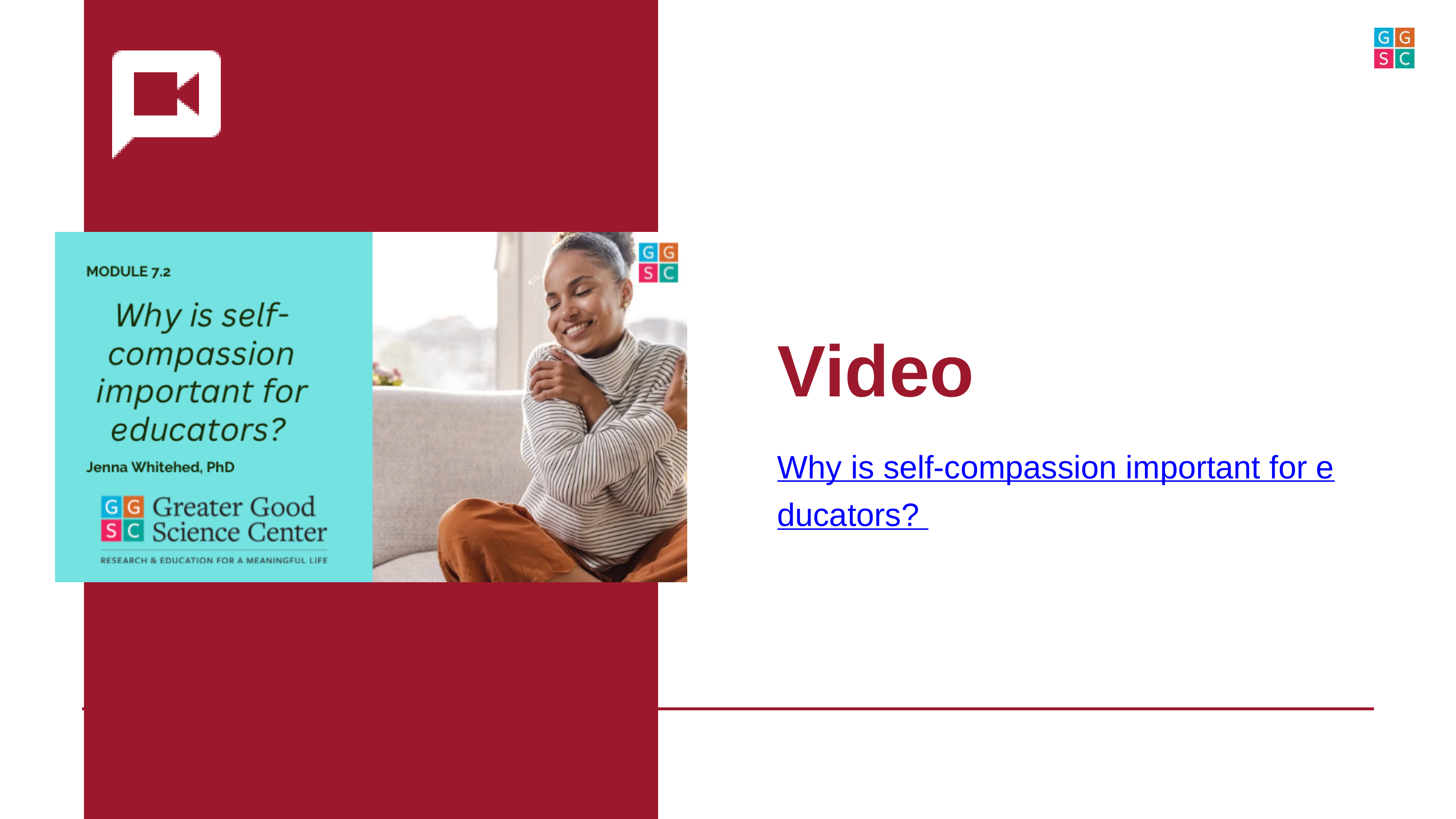

Video
Why is self-compassion important for educators?